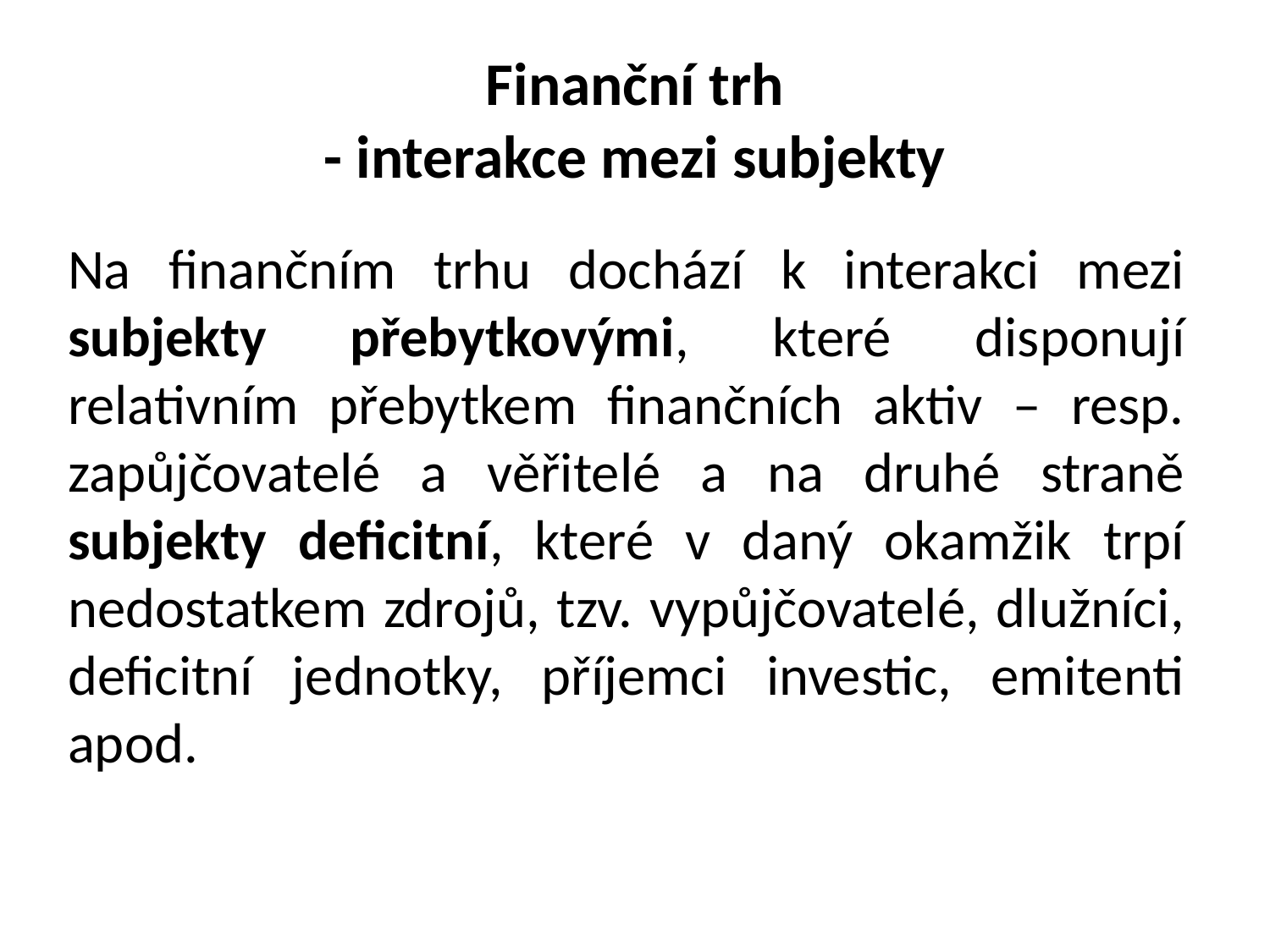

# Finanční trh - interakce mezi subjekty
Na finančním trhu dochází k interakci mezi subjekty přebytkovými, které disponují relativním přebytkem finančních aktiv – resp. zapůjčovatelé a věřitelé a na druhé straně subjekty deficitní, které v daný okamžik trpí nedostatkem zdrojů, tzv. vypůjčovatelé, dlužníci, deficitní jednotky, příjemci investic, emitenti apod.